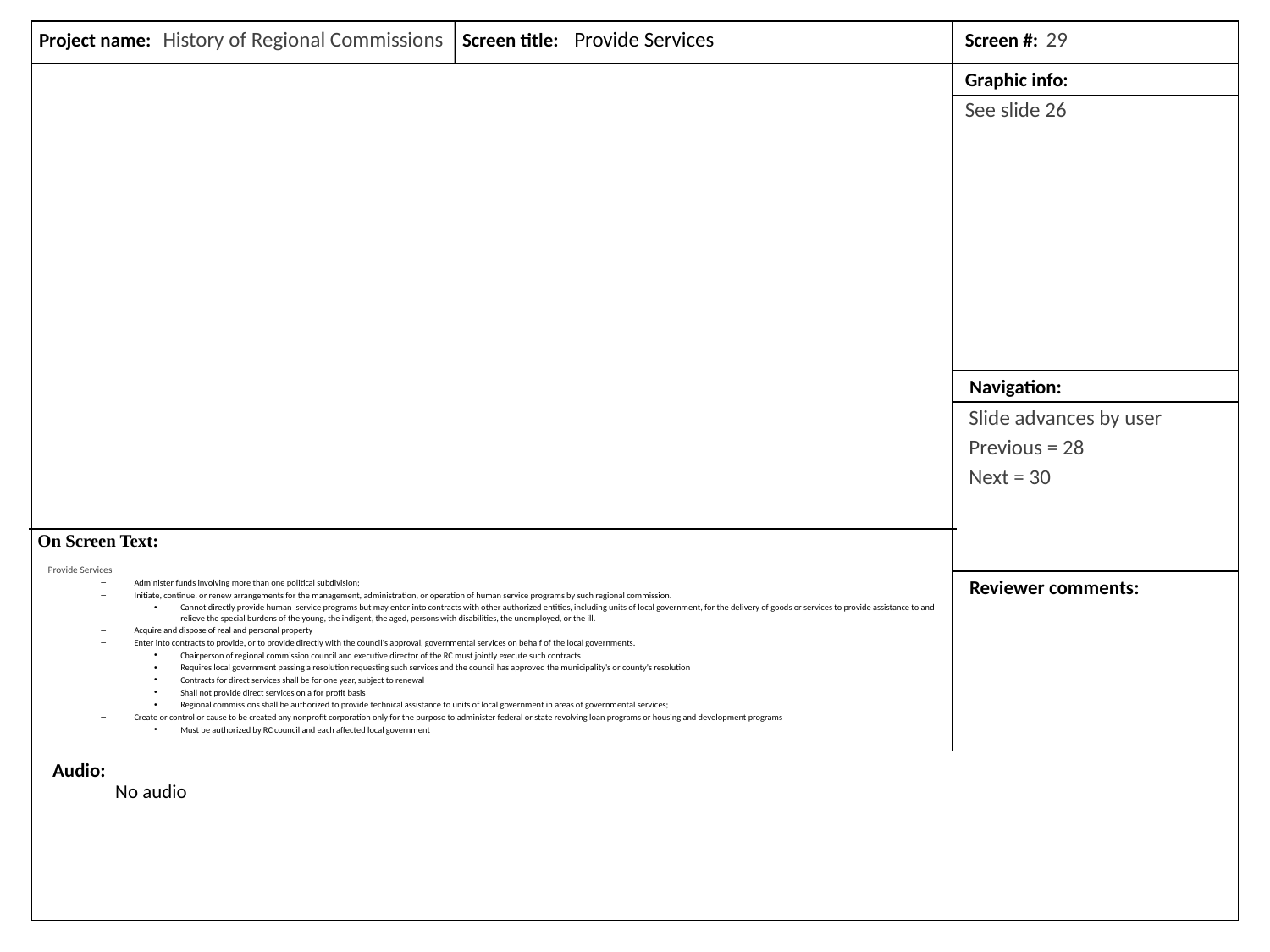

History of Regional Commissions
Provide Services
29
See slide 26
Slide advances by user
Previous = 28
Next = 30
On Screen Text:
Provide Services
Administer funds involving more than one political subdivision;
Initiate, continue, or renew arrangements for the management, administration, or operation of human service programs by such regional commission.
Cannot directly provide human  service programs but may enter into contracts with other authorized entities, including units of local government, for the delivery of goods or services to provide assistance to and relieve the special burdens of the young, the indigent, the aged, persons with disabilities, the unemployed, or the ill.
Acquire and dispose of real and personal property
Enter into contracts to provide, or to provide directly with the council's approval, governmental services on behalf of the local governments.
Chairperson of regional commission council and executive director of the RC must jointly execute such contracts
Requires local government passing a resolution requesting such services and the council has approved the municipality's or county's resolution
Contracts for direct services shall be for one year, subject to renewal
Shall not provide direct services on a for profit basis
Regional commissions shall be authorized to provide technical assistance to units of local government in areas of governmental services;
Create or control or cause to be created any nonprofit corporation only for the purpose to administer federal or state revolving loan programs or housing and development programs
Must be authorized by RC council and each affected local government

No audio